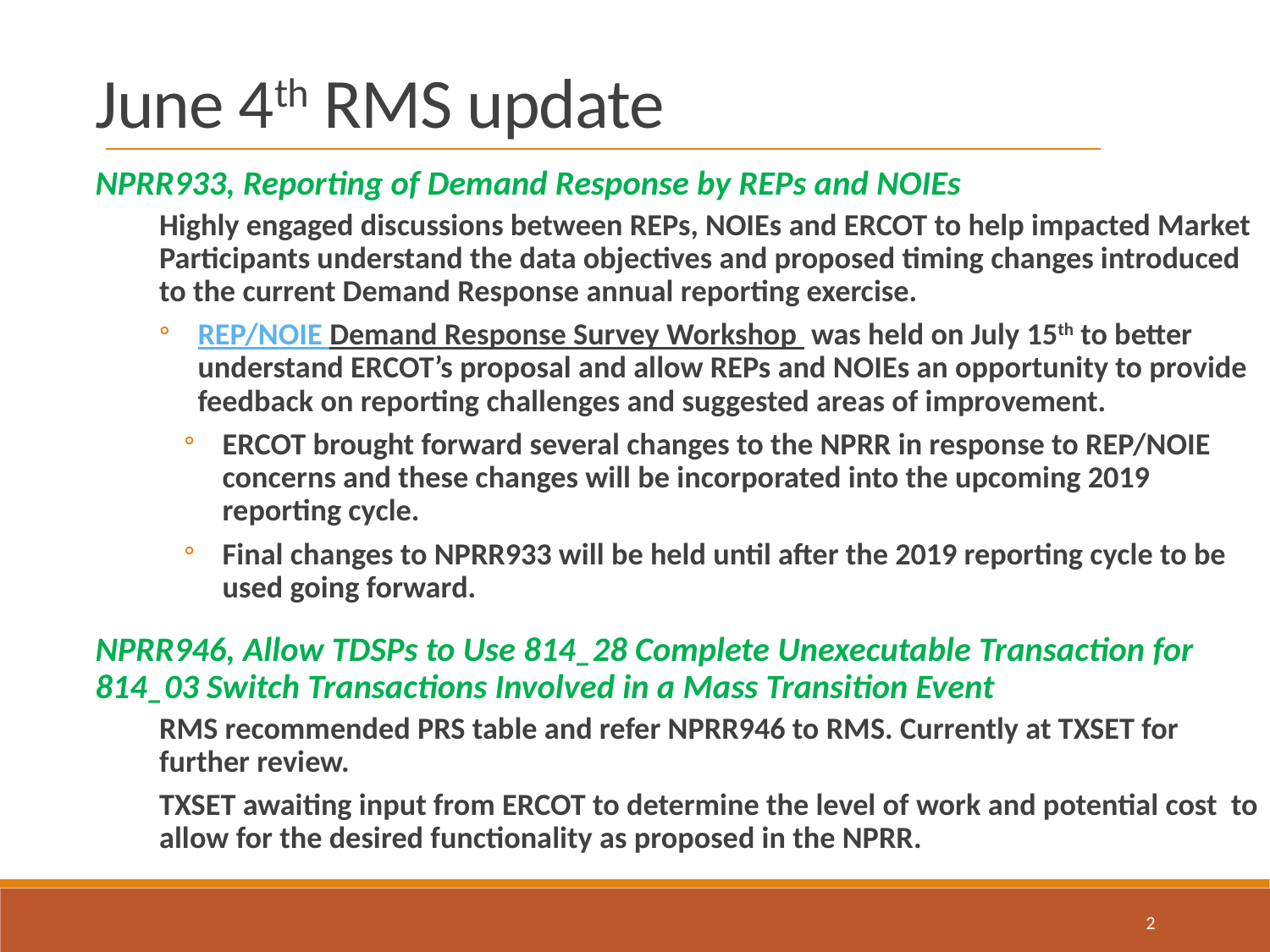

June 4th RMS update
NPRR933, Reporting of Demand Response by REPs and NOIEs
Highly engaged discussions between REPs, NOIEs and ERCOT to help impacted Market Participants understand the data objectives and proposed timing changes introduced to the current Demand Response annual reporting exercise.
REP/NOIE Demand Response Survey Workshop  was held on July 15th to better understand ERCOT’s proposal and allow REPs and NOIEs an opportunity to provide feedback on reporting challenges and suggested areas of improvement.
ERCOT brought forward several changes to the NPRR in response to REP/NOIE concerns and these changes will be incorporated into the upcoming 2019 reporting cycle.
Final changes to NPRR933 will be held until after the 2019 reporting cycle to be used going forward.
NPRR946, Allow TDSPs to Use 814_28 Complete Unexecutable Transaction for 814_03 Switch Transactions Involved in a Mass Transition Event
RMS recommended PRS table and refer NPRR946 to RMS. Currently at TXSET for further review.
TXSET awaiting input from ERCOT to determine the level of work and potential cost  to allow for the desired functionality as proposed in the NPRR.

2